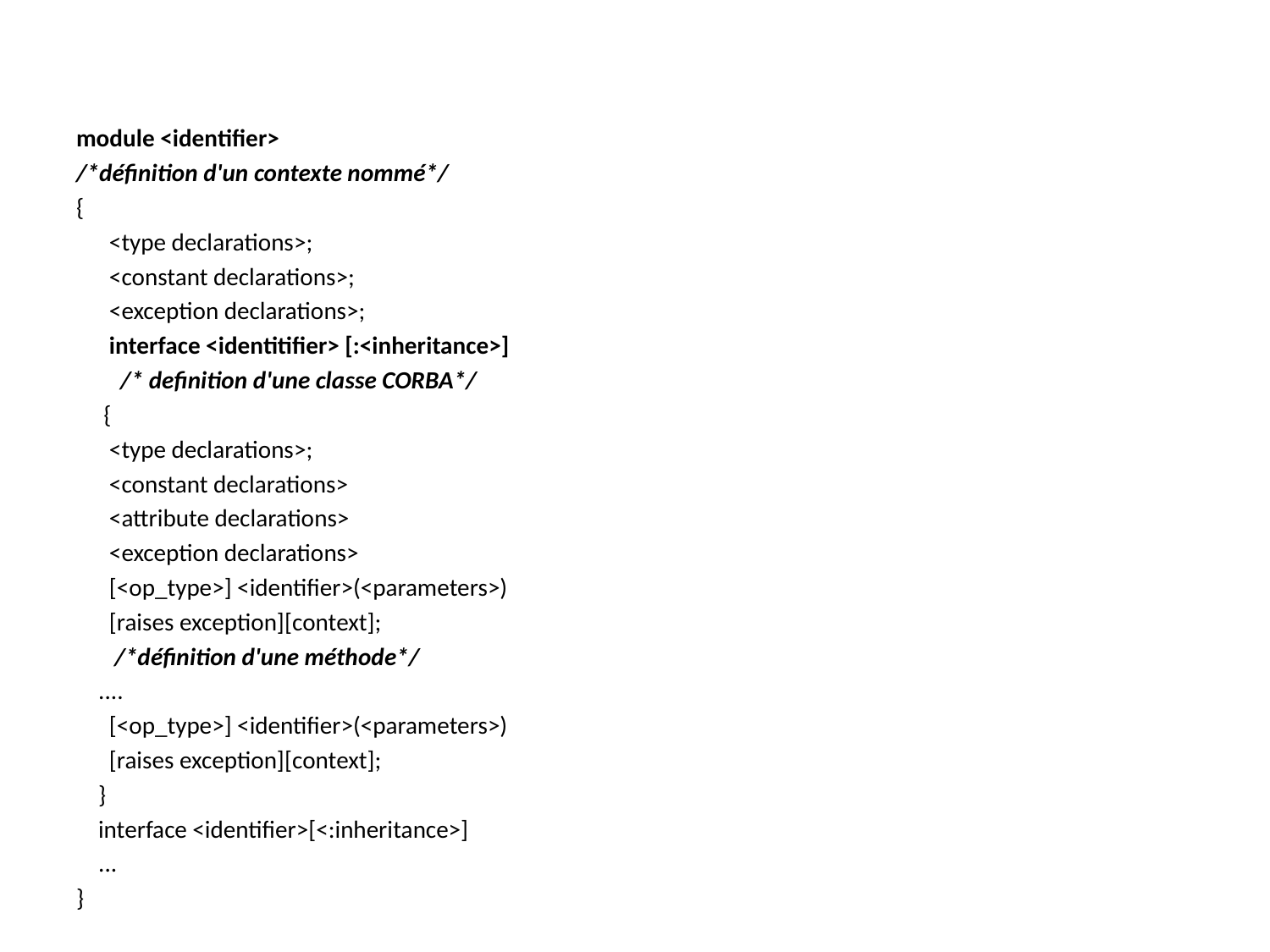

#
module <identifier>
/*définition d'un contexte nommé*/
{
      <type declarations>;
      <constant declarations>;
      <exception declarations>;
      interface <identitifier> [:<inheritance>]
        /* definition d'une classe CORBA*/
     {
      <type declarations>;
      <constant declarations>
      <attribute declarations>
      <exception declarations>
      [<op_type>] <identifier>(<parameters>)
      [raises exception][context];
       /*définition d'une méthode*/
    ....
      [<op_type>] <identifier>(<parameters>)
      [raises exception][context];
    }
    interface <identifier>[<:inheritance>]
    ...
}